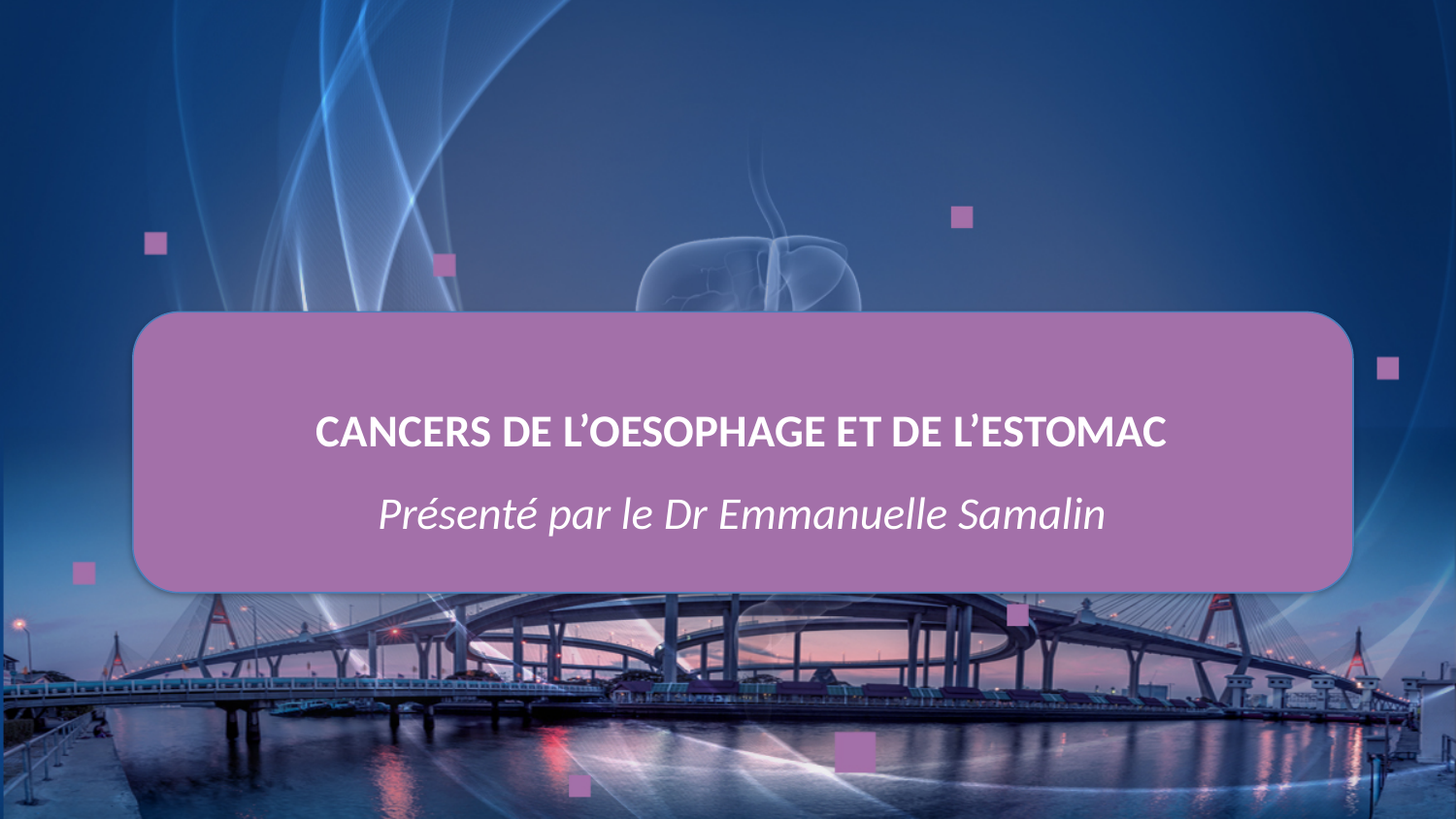

# Cancers de l’oesophage et de l’estomac Présenté par le Dr Emmanuelle Samalin